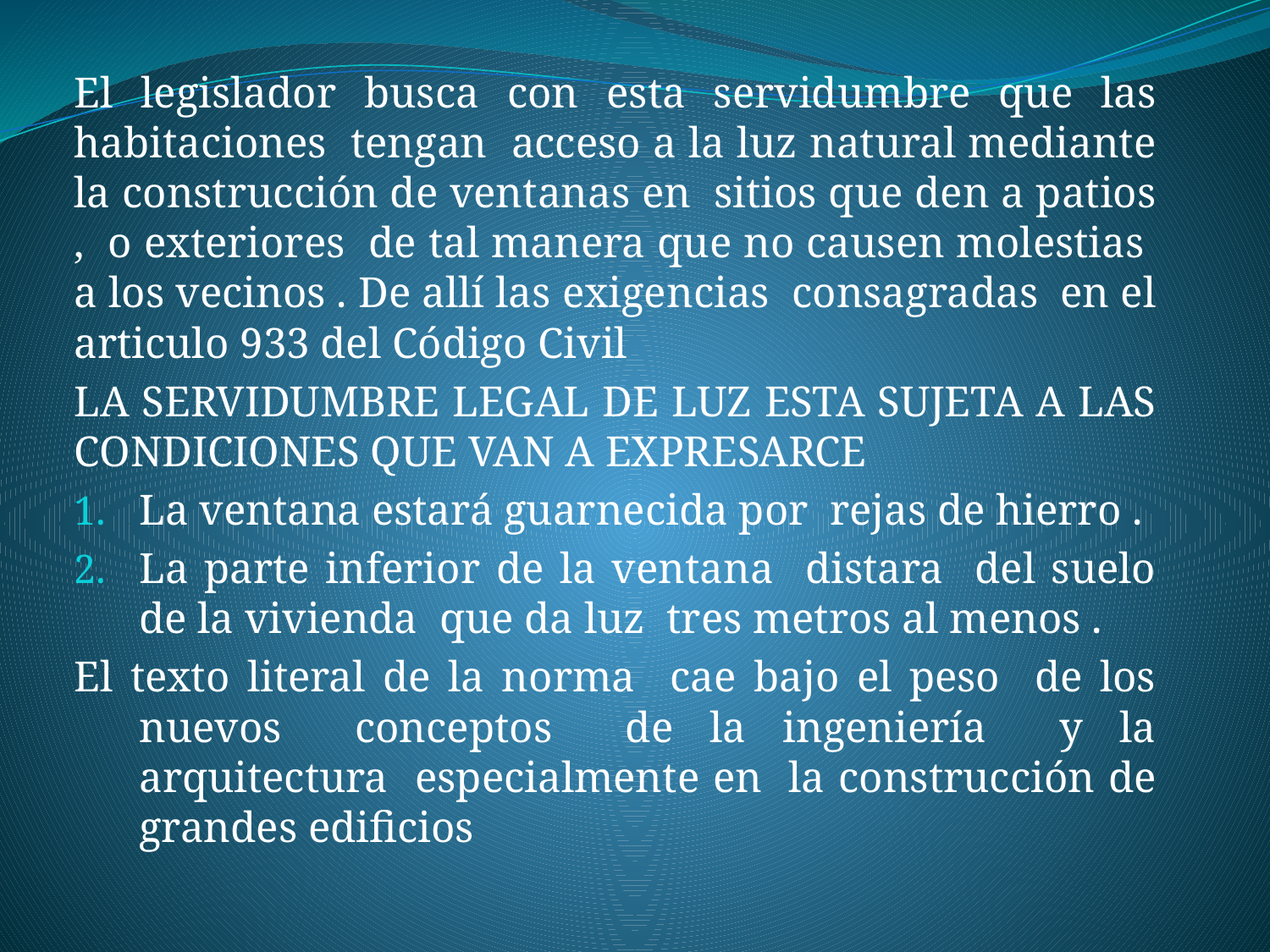

El legislador busca con esta servidumbre que las habitaciones  tengan  acceso a la luz natural mediante la construcción de ventanas en  sitios que den a patios ,  o exteriores  de tal manera que no causen molestias  a los vecinos . De allí las exigencias  consagradas  en el articulo 933 del Código Civil
LA SERVIDUMBRE LEGAL DE LUZ ESTA SUJETA A LAS CONDICIONES QUE VAN A EXPRESARCE
La ventana estará guarnecida por  rejas de hierro .
La parte inferior de la ventana  distara  del suelo de la vivienda  que da luz  tres metros al menos .
El texto literal de la norma  cae bajo el peso  de los nuevos  conceptos  de la ingeniería  y la arquitectura  especialmente en  la construcción de grandes edificios